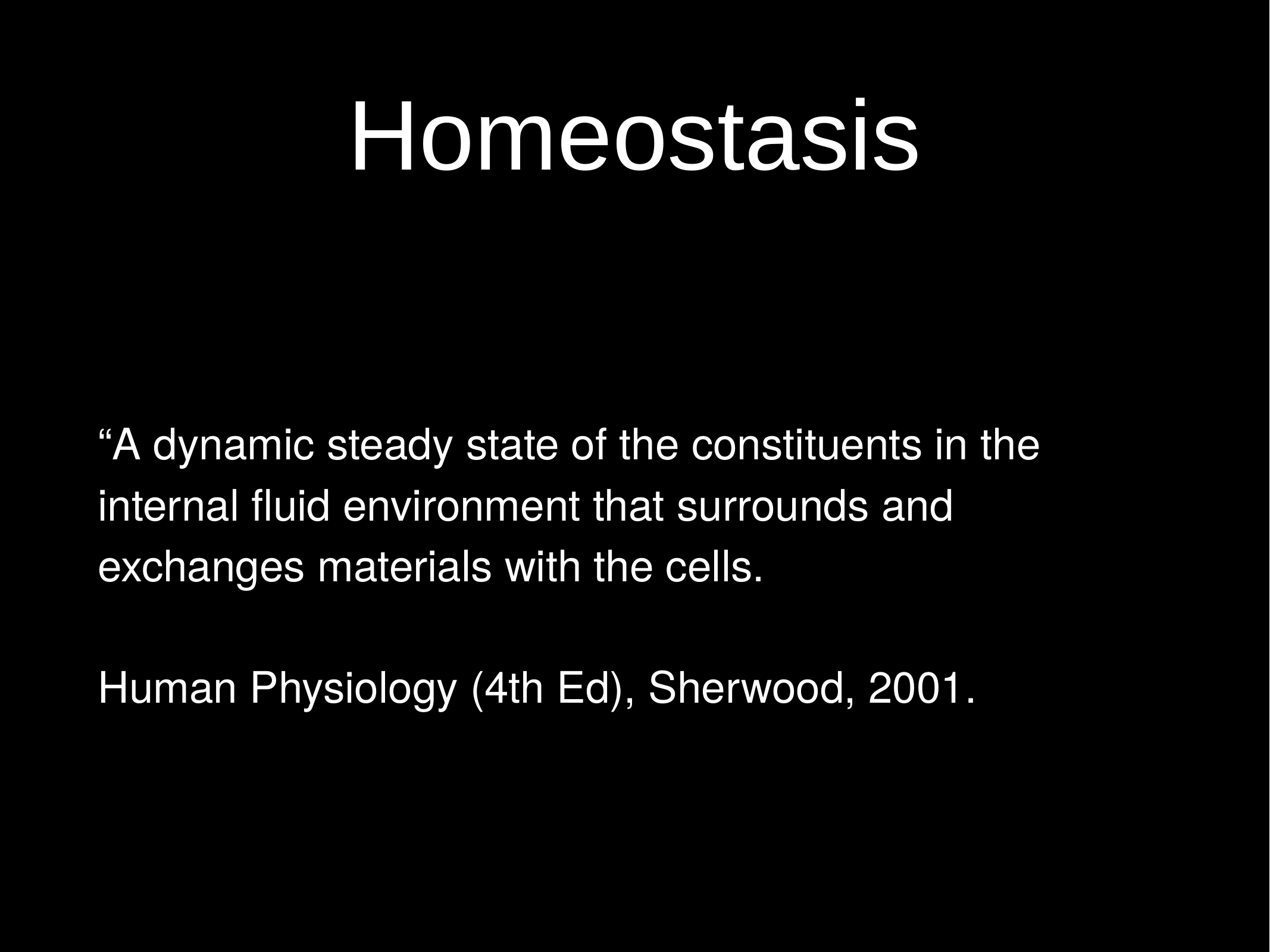

# Homeostasis
“A dynamic steady state of the constituents in the internal fluid environment that surrounds and exchanges materials with the cells.

Human Physiology (4th Ed), Sherwood, 2001.